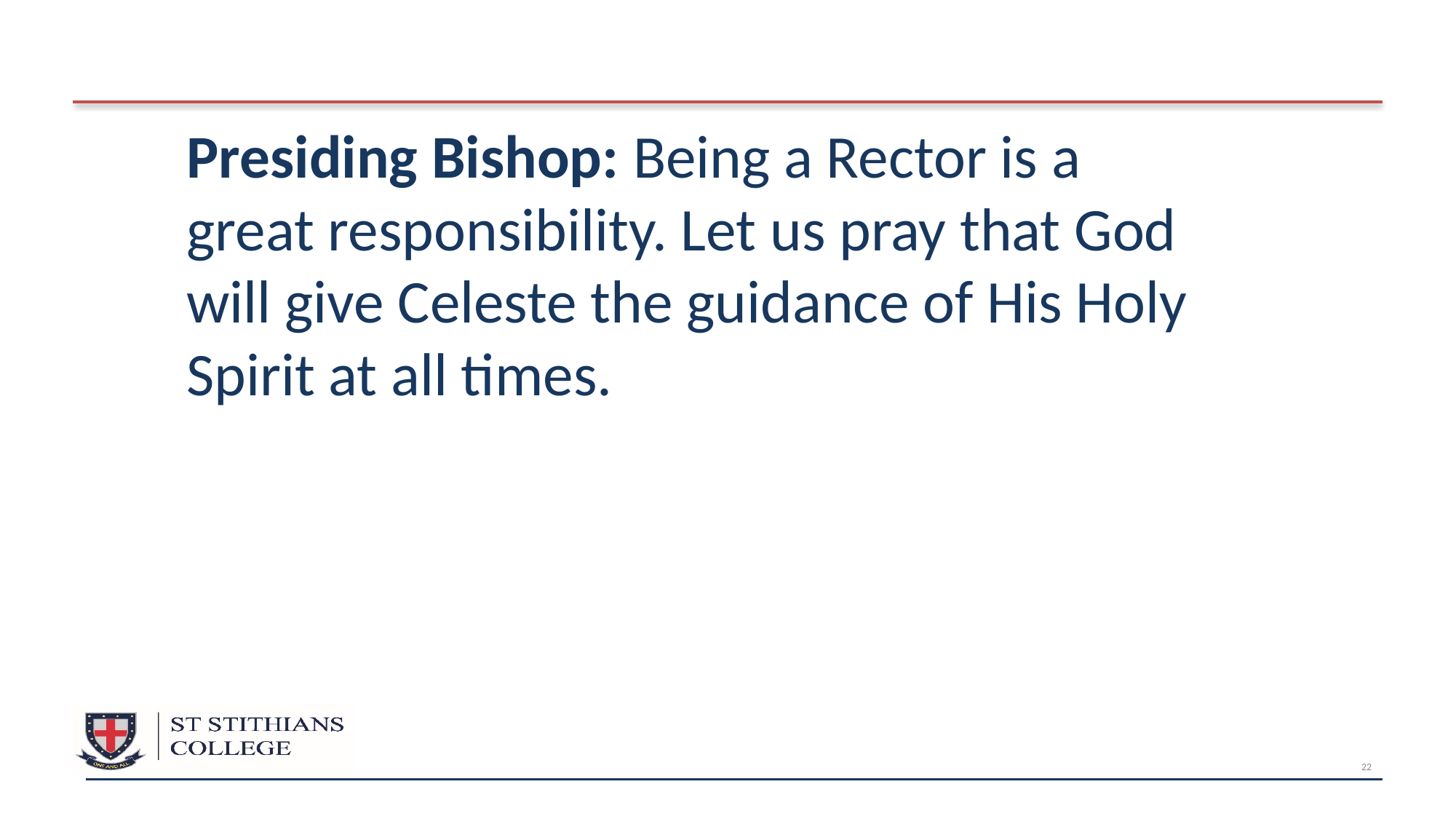

Presiding Bishop: Being a Rector is a great responsibility. Let us pray that God will give Celeste the guidance of His Holy Spirit at all times.
22